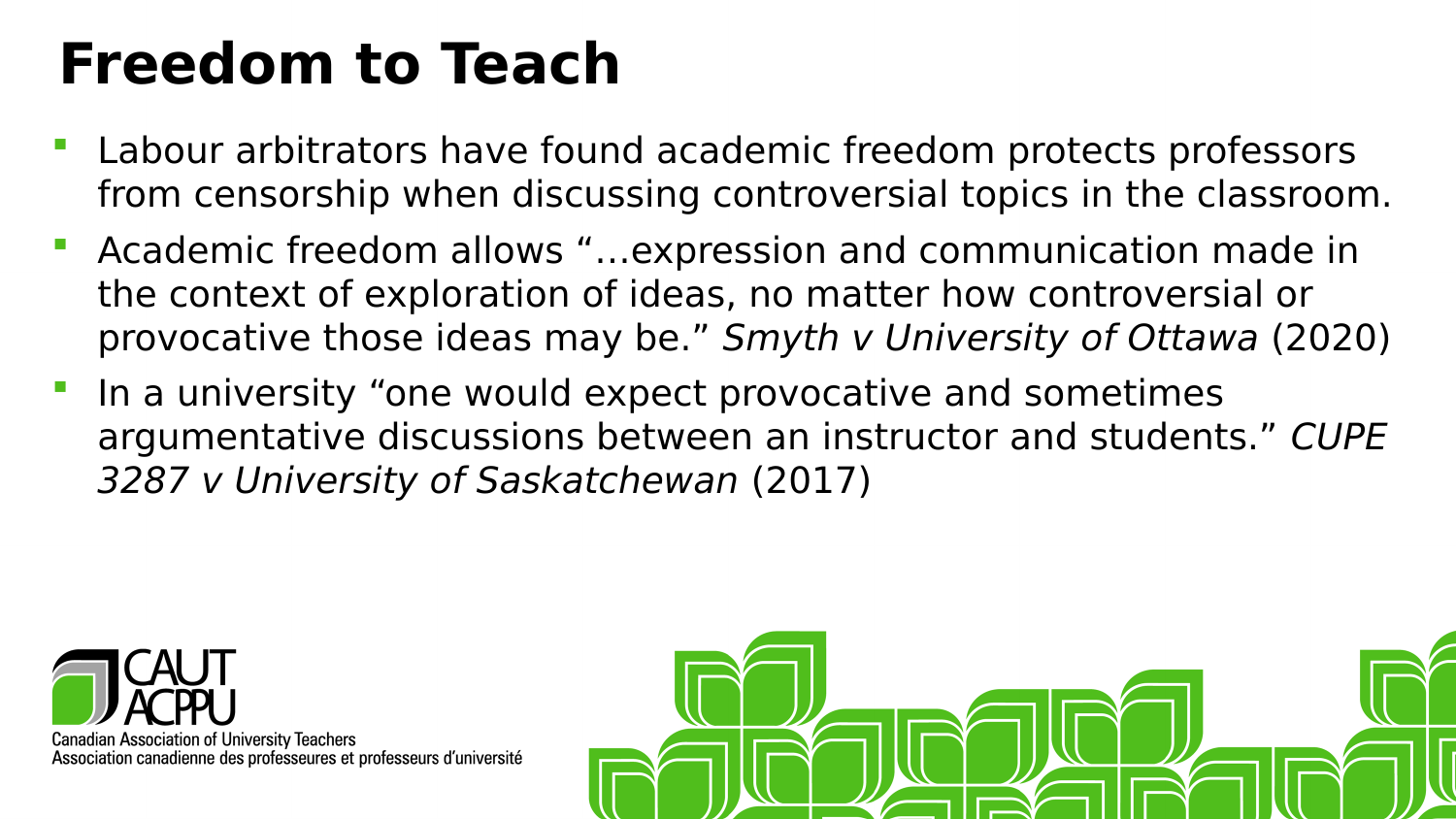

Freedom to Teach
Labour arbitrators have found academic freedom protects professors from censorship when discussing controversial topics in the classroom.
Academic freedom allows “…expression and communication made in the context of exploration of ideas, no matter how controversial or provocative those ideas may be.” Smyth v University of Ottawa (2020)
In a university “one would expect provocative and sometimes argumentative discussions between an instructor and students.” CUPE 3287 v University of Saskatchewan (2017)